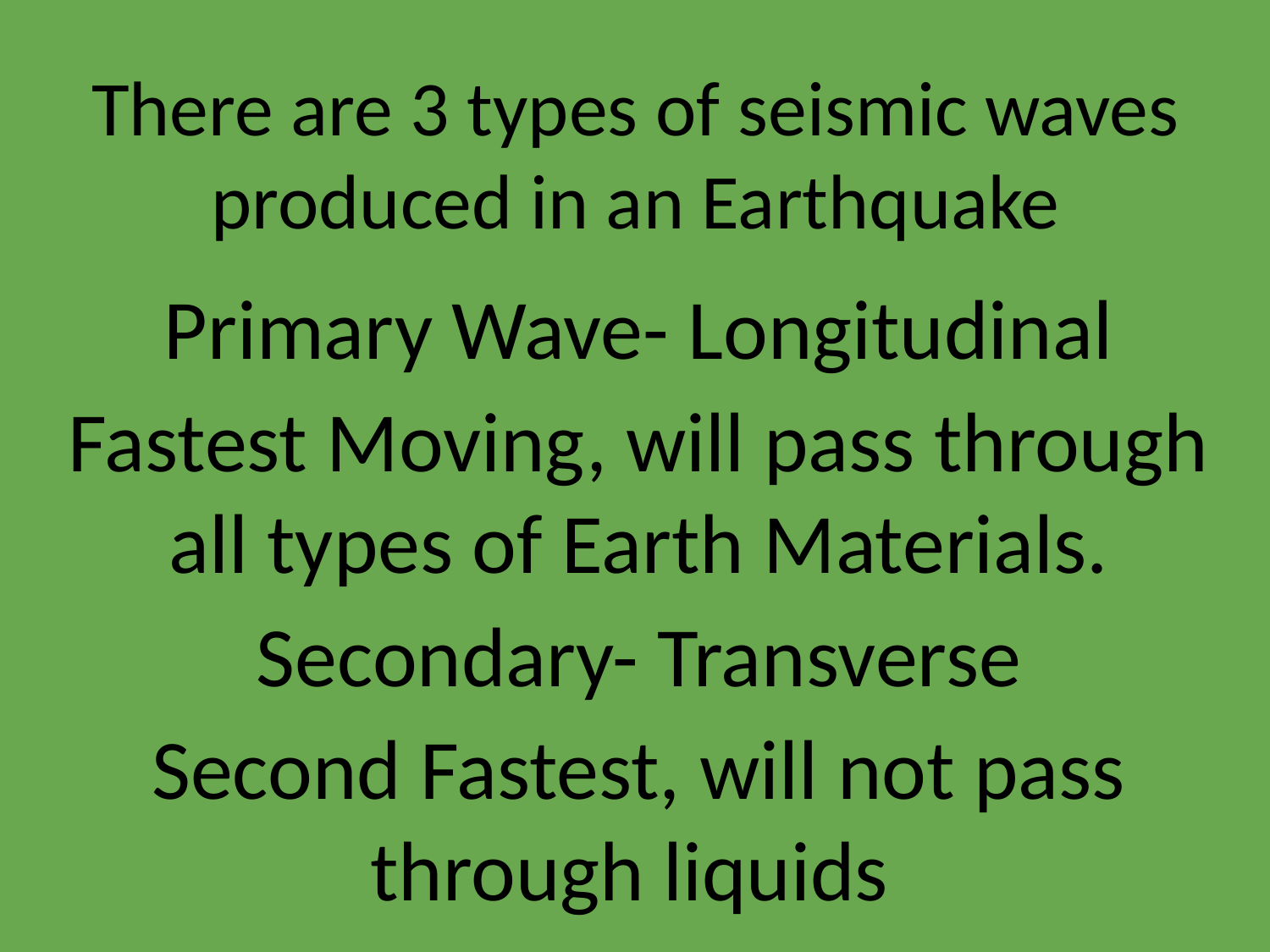

# There are 3 types of seismic waves produced in an Earthquake
Primary Wave- Longitudinal
Fastest Moving, will pass through all types of Earth Materials.
Secondary- Transverse
Second Fastest, will not pass through liquids